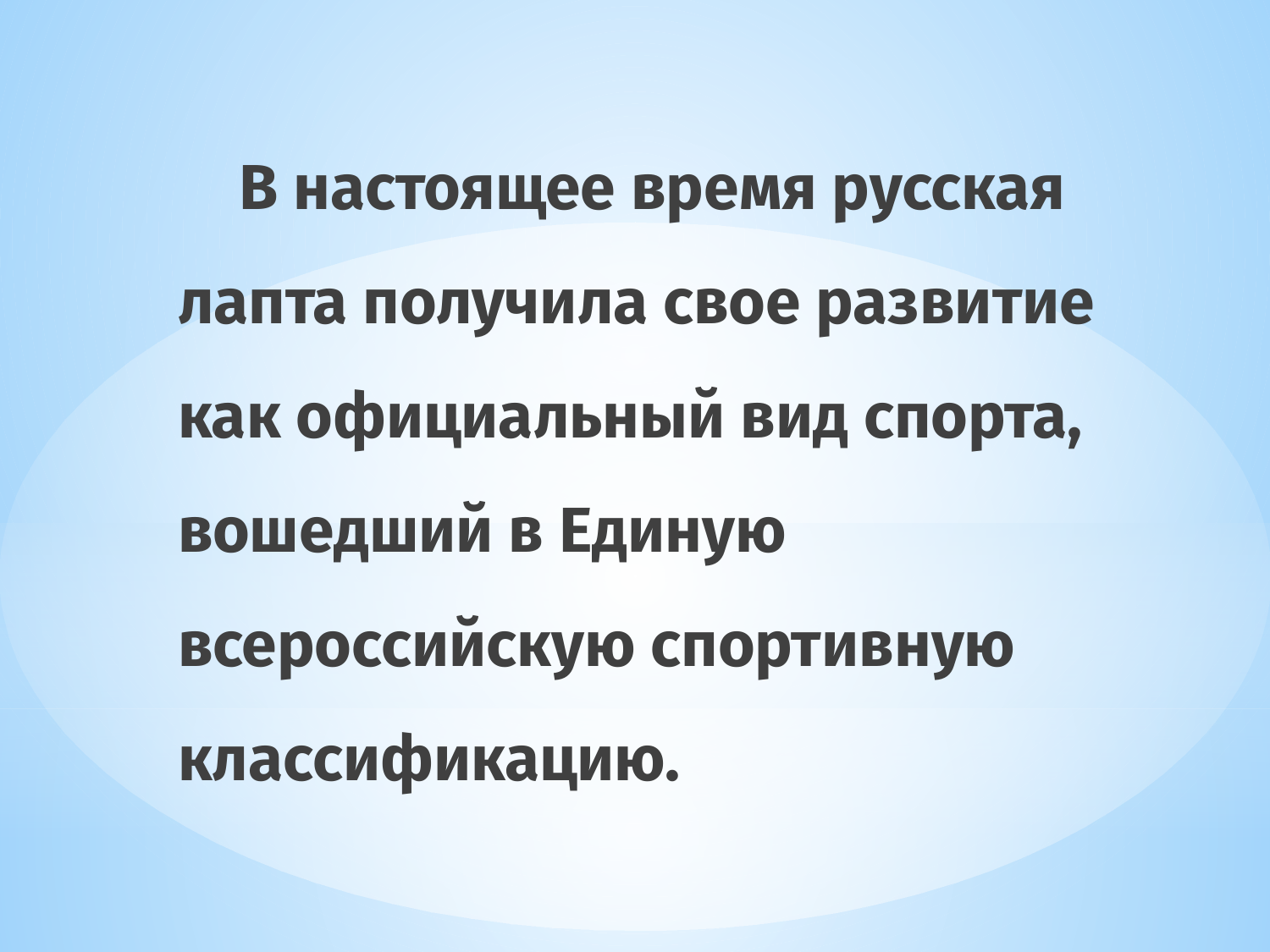

В настоящее время русская лапта получила свое развитие как официальный вид спорта, вошедший в Единую всероссийскую спортивную классификацию.